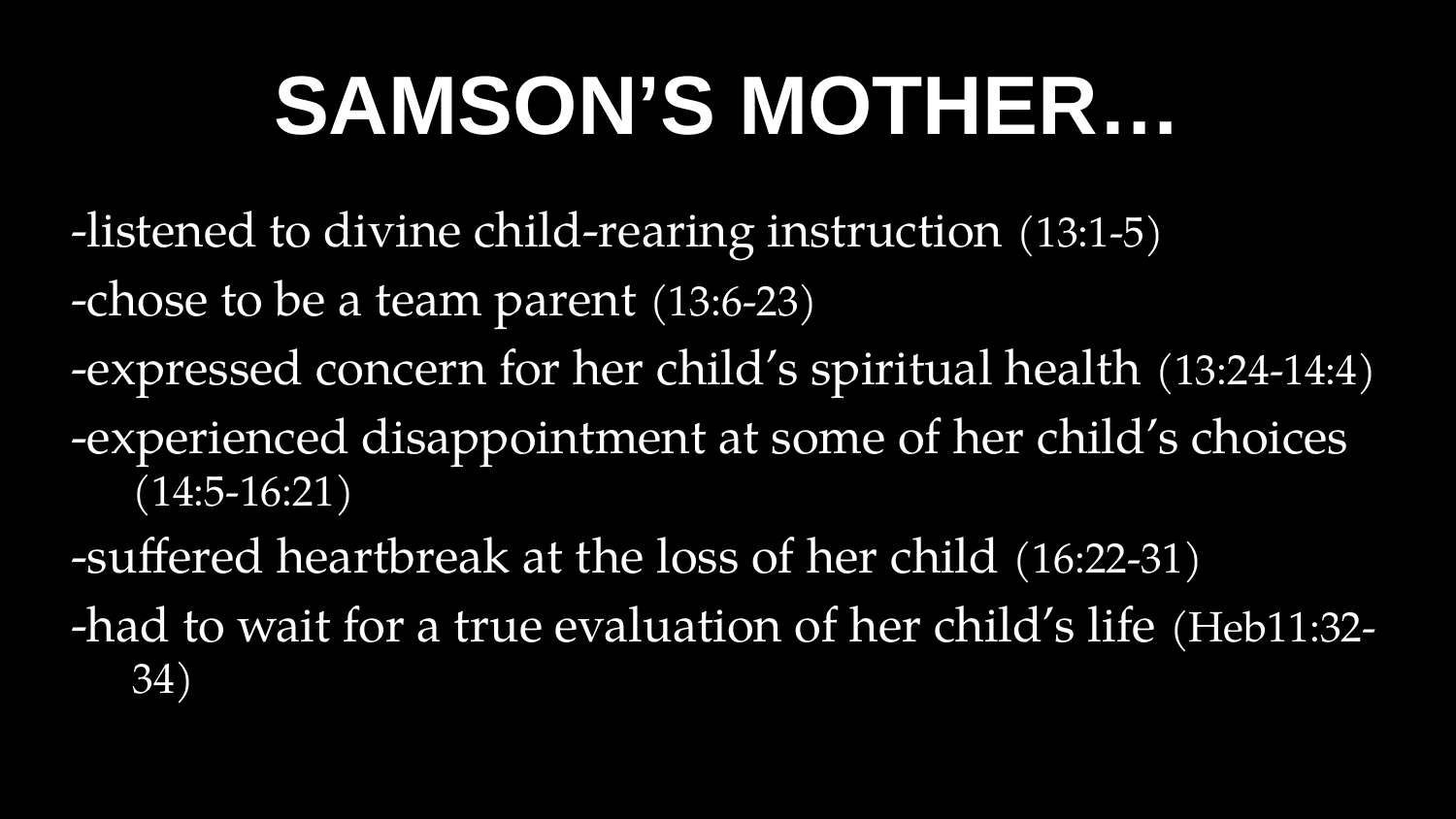

# SAMSON’S MOTHER…
-listened to divine child-rearing instruction (13:1-5)
-chose to be a team parent (13:6-23)
-expressed concern for her child’s spiritual health (13:24-14:4)
-experienced disappointment at some of her child’s choices  (14:5-16:21)
-suffered heartbreak at the loss of her child (16:22-31)
-had to wait for a true evaluation of her child’s life (Heb11:32-34)